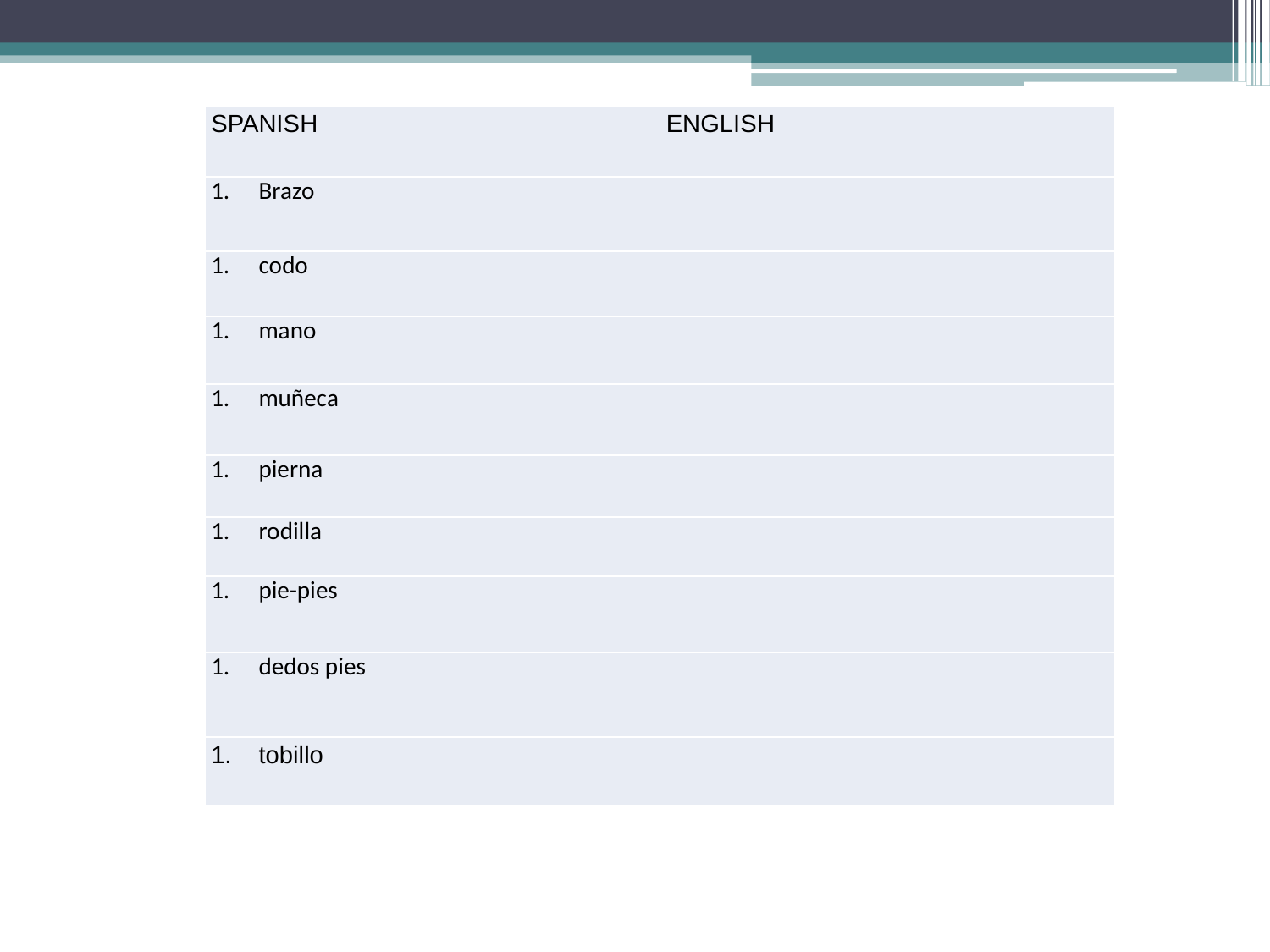

| SPANISH | ENGLISH |
| --- | --- |
| Brazo |  |
| codo |  |
| mano |  |
| muñeca |  |
| pierna |  |
| rodilla |  |
| pie-pies |  |
| dedos pies |  |
| tobillo |  |